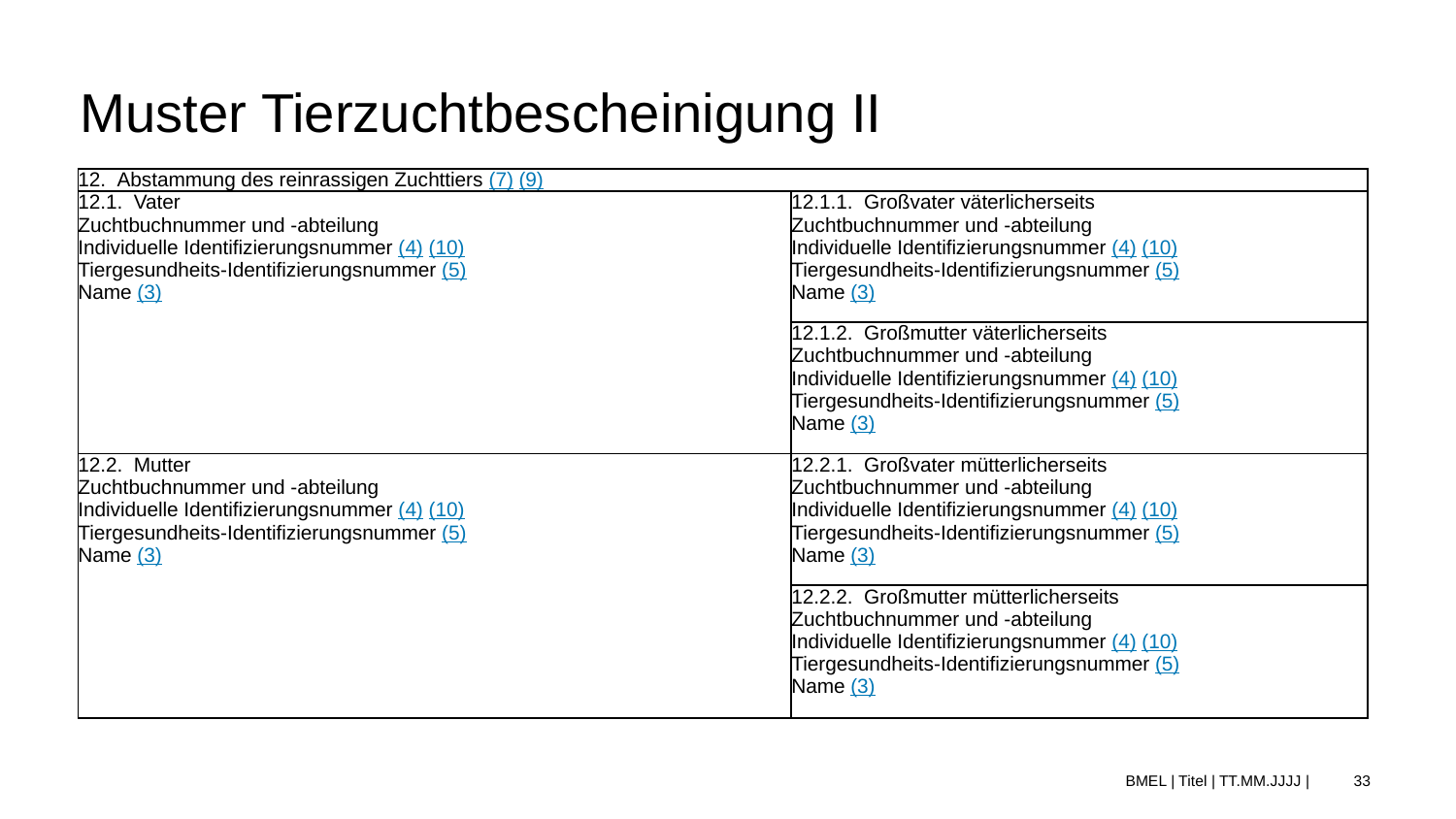

# Muster Tierzuchtbescheinigung II
| 12.  Abstammung des reinrassigen Zuchttiers (7) (9) |  |
| --- | --- |
| 12.1.  Vater Zuchtbuchnummer und -abteilung Individuelle Identifizierungsnummer (4) (10) Tiergesundheits-Identifizierungsnummer (5) Name (3) | 12.1.1.  Großvater väterlicherseits Zuchtbuchnummer und -abteilung Individuelle Identifizierungsnummer (4) (10) Tiergesundheits-Identifizierungsnummer (5) Name (3) |
|  | 12.1.2.  Großmutter väterlicherseits Zuchtbuchnummer und -abteilung Individuelle Identifizierungsnummer (4) (10) Tiergesundheits-Identifizierungsnummer (5) Name (3) |
| 12.2.  Mutter Zuchtbuchnummer und -abteilung Individuelle Identifizierungsnummer (4) (10) Tiergesundheits-Identifizierungsnummer (5) Name (3) | 12.2.1.  Großvater mütterlicherseits Zuchtbuchnummer und -abteilung Individuelle Identifizierungsnummer (4) (10) Tiergesundheits-Identifizierungsnummer (5) Name (3) |
|  | 12.2.2.  Großmutter mütterlicherseits Zuchtbuchnummer und -abteilung Individuelle Identifizierungsnummer (4) (10) Tiergesundheits-Identifizierungsnummer (5) Name (3) |
BMEL | Titel | TT.MM.JJJJ |
33